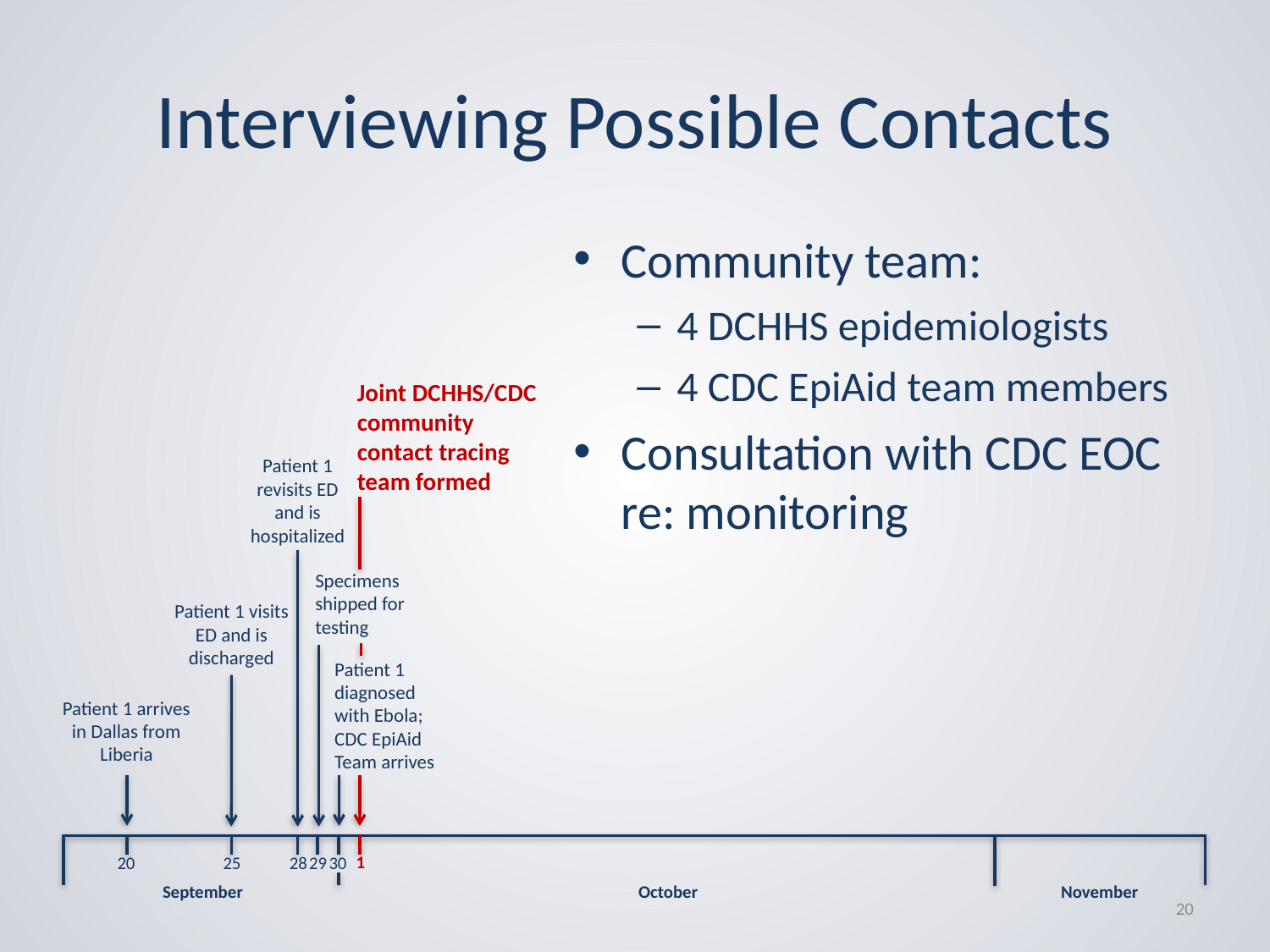

# Interviewing Possible Contacts
Community team:
4 DCHHS epidemiologists
4 CDC EpiAid team members
Consultation with CDC EOC re: monitoring
Joint DCHHS/CDC community contact tracing team formed
Patient 1 revisits ED and is hospitalized
Specimens shipped for testing
Patient 1 visits ED and is discharged
Patient 1 diagnosed with Ebola; CDC EpiAid Team arrives
Patient 1 arrives in Dallas from Liberia
1
20
25
28
29
30
September
October
November
20